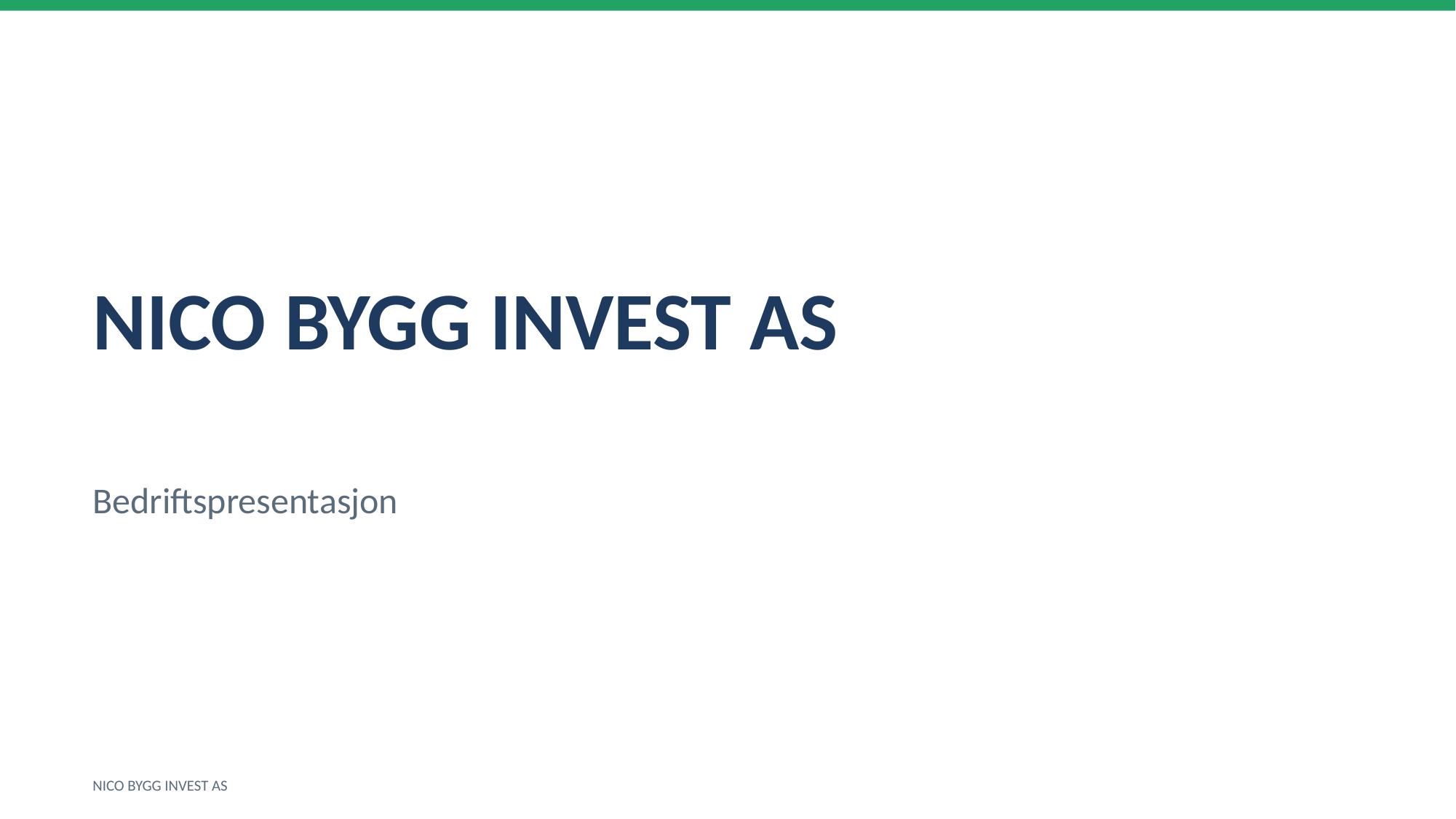

NICO BYGG INVEST AS
Bedriftspresentasjon
NICO BYGG INVEST AS